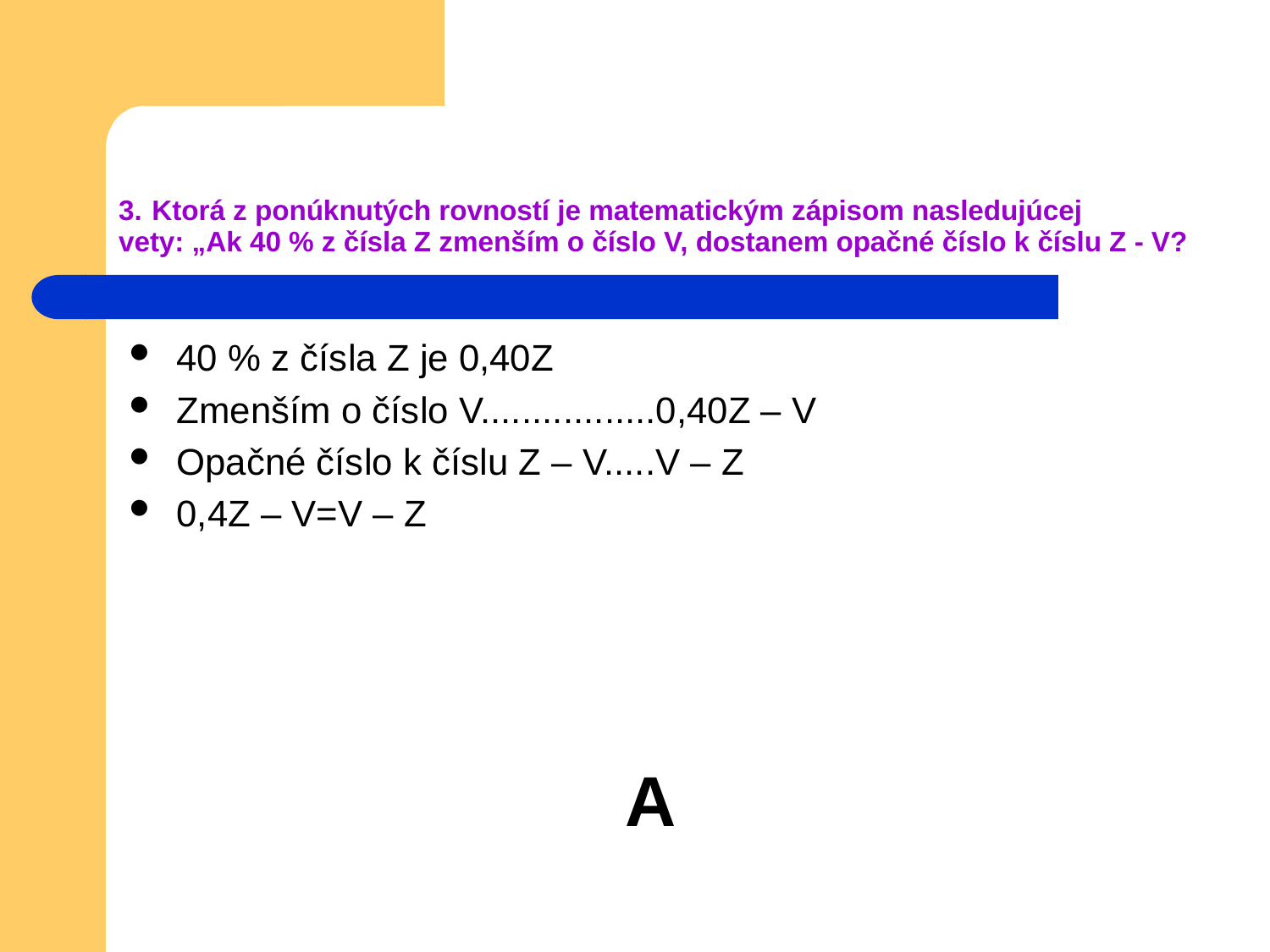

# 3. Ktorá z ponúknutých rovností je matematickým zápisom nasledujúcej vety: „Ak 40 % z čísla Z zmenším o číslo V, dostanem opačné číslo k číslu Z - V?
40 % z čísla Z je 0,40Z
Zmenším o číslo V.................0,40Z – V
Opačné číslo k číslu Z – V.....V – Z
0,4Z – V=V – Z

A